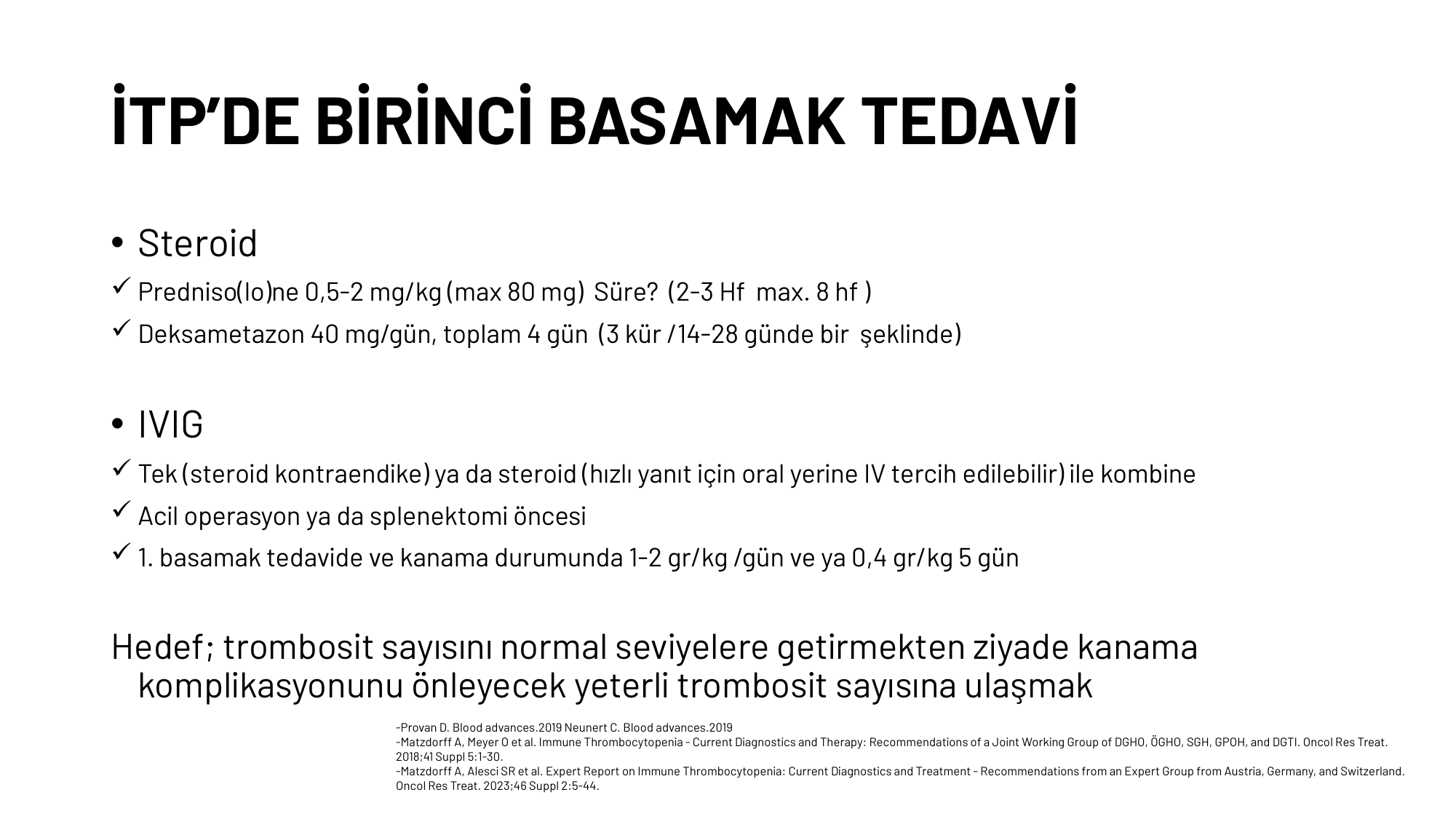

# İTP’DE BİRİNCİ BASAMAK TEDAVİ
Steroid
Predniso(lo)ne 0,5-2 mg/kg (max 80 mg)  Süre?  (2-3 Hf  max. 8 hf )
Deksametazon 40 mg/gün, toplam 4 gün  (3 kür /14-28 günde bir  şeklinde)

IVIG
Tek (steroid kontraendike) ya da steroid (hızlı yanıt için oral yerine IV tercih edilebilir) ile kombine
Acil operasyon ya da splenektomi öncesi
1. basamak tedavide ve kanama durumunda 1-2 gr/kg /gün ve ya 0,4 gr/kg 5 gün

Hedef; trombosit sayısını normal seviyelere getirmekten ziyade kanama komplikasyonunu önleyecek yeterli trombosit sayısına ulaşmak
-Provan D. Blood advances.2019 Neunert C. Blood advances.2019
-Matzdorff A, Meyer O et al. Immune Thrombocytopenia - Current Diagnostics and Therapy: Recommendations of a Joint Working Group of DGHO, ÖGHO, SGH, GPOH, and DGTI. Oncol Res Treat. 2018;41 Suppl 5:1-30.
-Matzdorff A, Alesci SR et al. Expert Report on Immune Thrombocytopenia: Current Diagnostics and Treatment - Recommendations from an Expert Group from Austria, Germany, and Switzerland. Oncol Res Treat. 2023;46 Suppl 2:5-44.